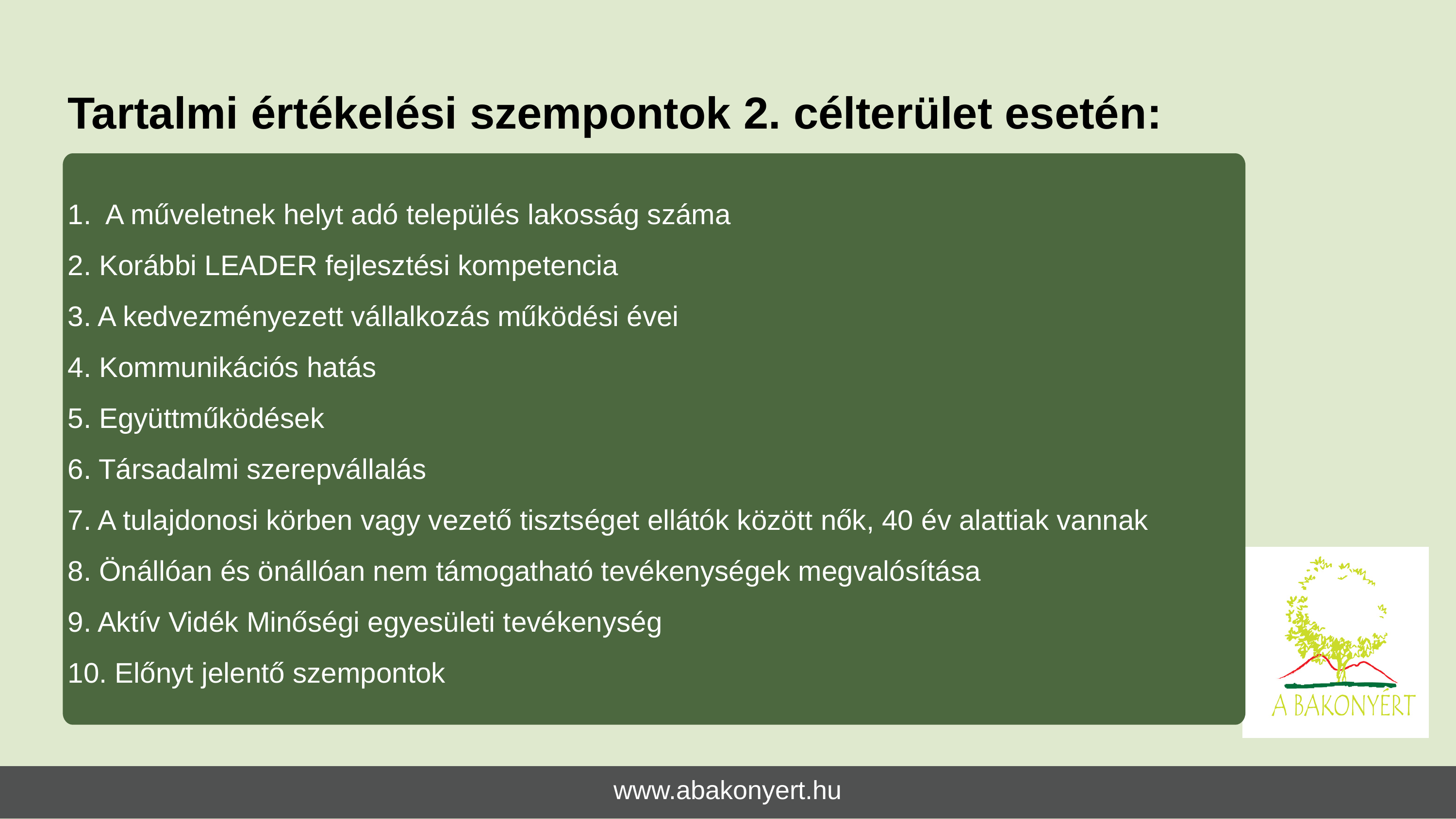

Tartalmi értékelési szempontok 2. célterület esetén:

1.  A műveletnek helyt adó település lakosság száma
2. Korábbi LEADER fejlesztési kompetencia
3. A kedvezményezett vállalkozás működési évei
4. Kommunikációs hatás
5. Együttműködések
6. Társadalmi szerepvállalás
7. A tulajdonosi körben vagy vezető tisztséget ellátók között nők, 40 év alattiak vannak
8. Önállóan és önállóan nem támogatható tevékenységek megvalósítása
9. Aktív Vidék Minőségi egyesületi tevékenység
10. Előnyt jelentő szempontok

www.abakonyert.hu